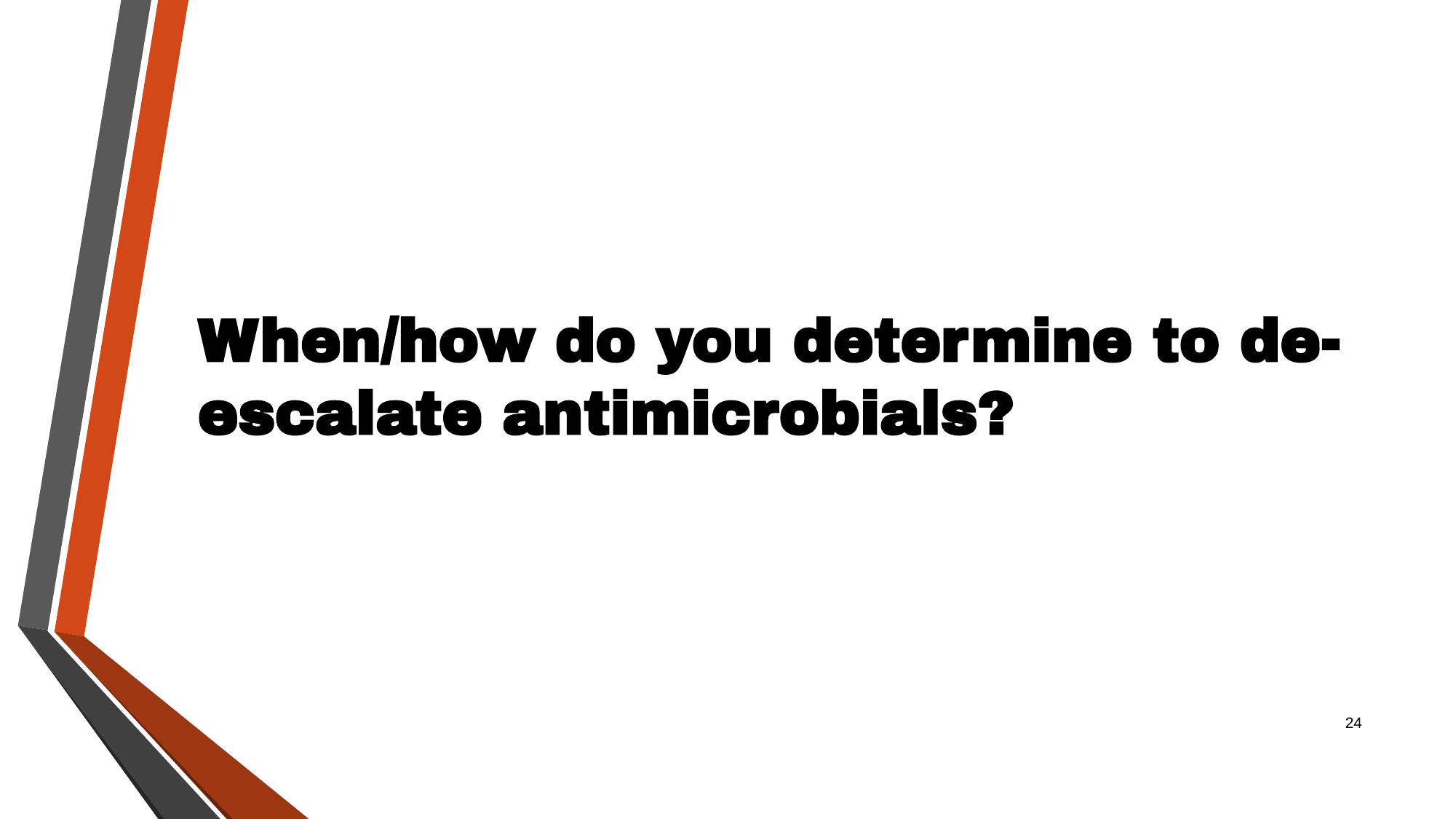

When/how do you determine to de-escalate antimicrobials?
24